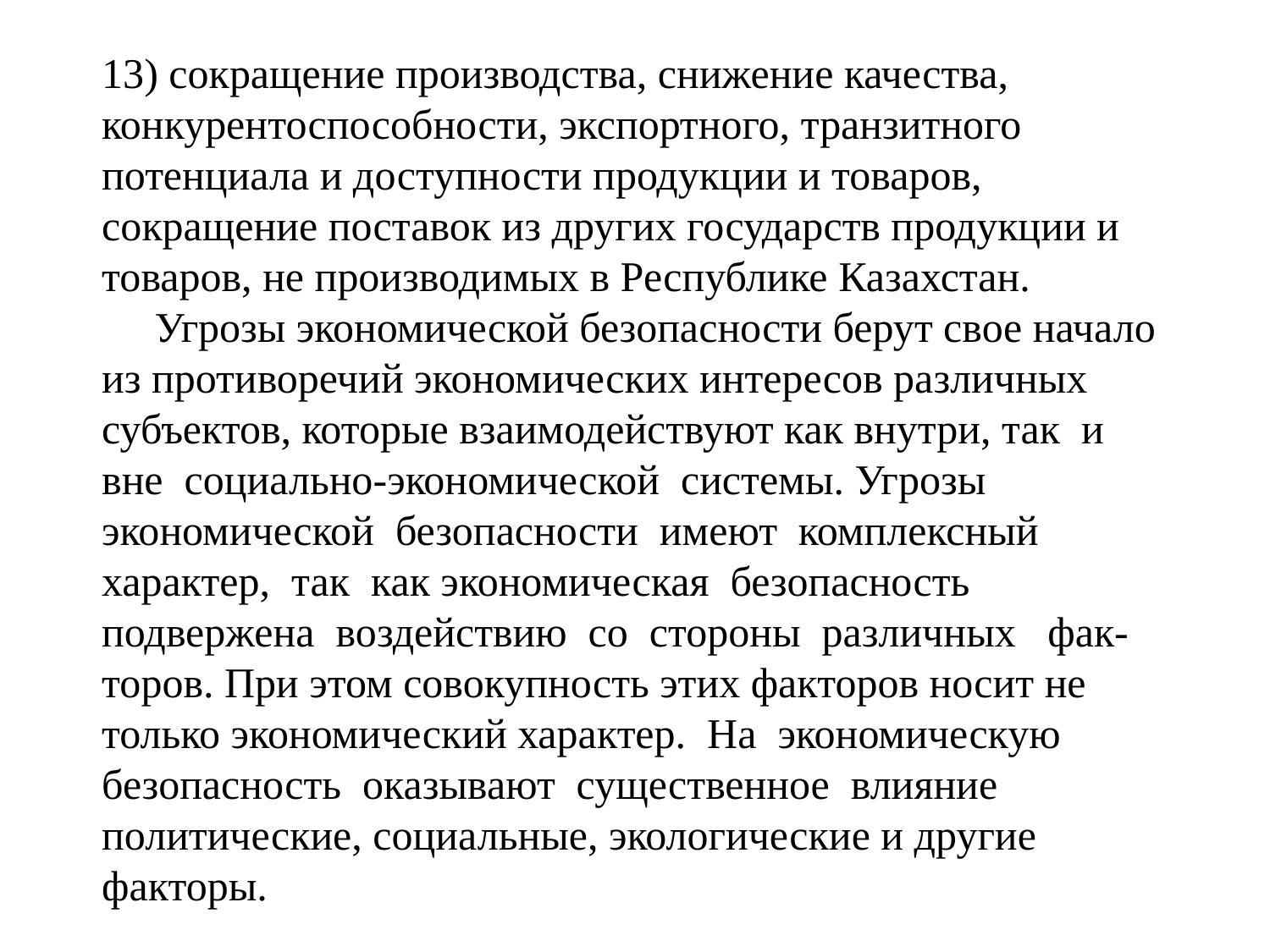

13) сокращение производства, снижение качества, конкурентоспособности, экспортного, транзитного потенциала и доступности продукции и товаров, сокращение поставок из других государств продукции и товаров, не производимых в Республике Казахстан.
     Угрозы экономической безопасности берут свое начало из противоречий экономических интересов различных субъектов, которые взаимодействуют как внутри, так  и  вне  социально-экономической  системы. Угрозы  экономической  безопасности  имеют  комплексный  характер,  так  как экономическая  безопасность  подвержена  воздействию  со  стороны  различных   фак-торов. При этом совокупность этих факторов носит не только экономический характер.  На  экономическую  безопасность  оказывают  существенное  влияние  политические, социальные, экологические и другие факторы.